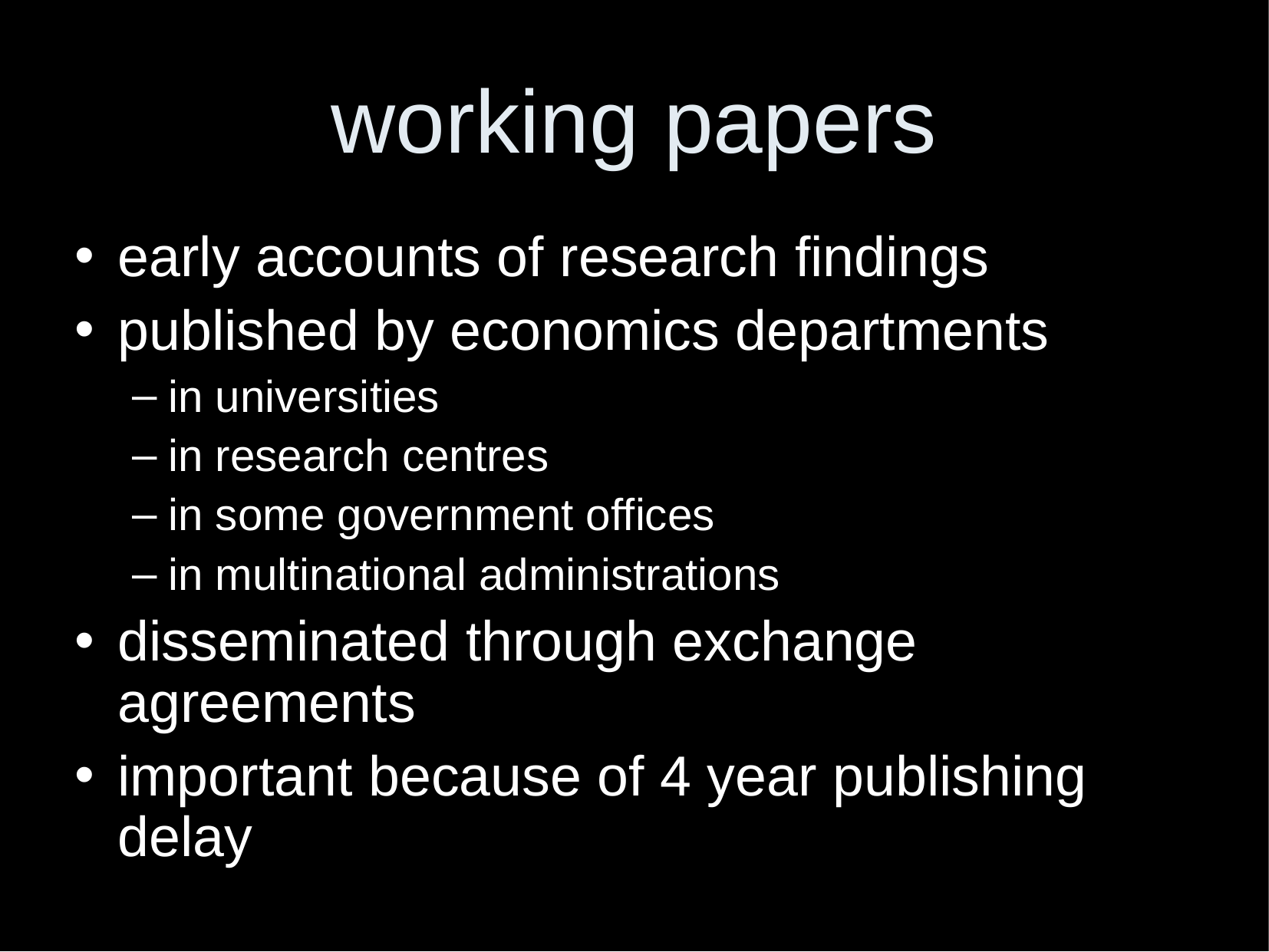

working papers
early accounts of research findings
published by economics departments
in universities
in research centres
in some government offices
in multinational administrations
disseminated through exchange agreements
important because of 4 year publishing delay